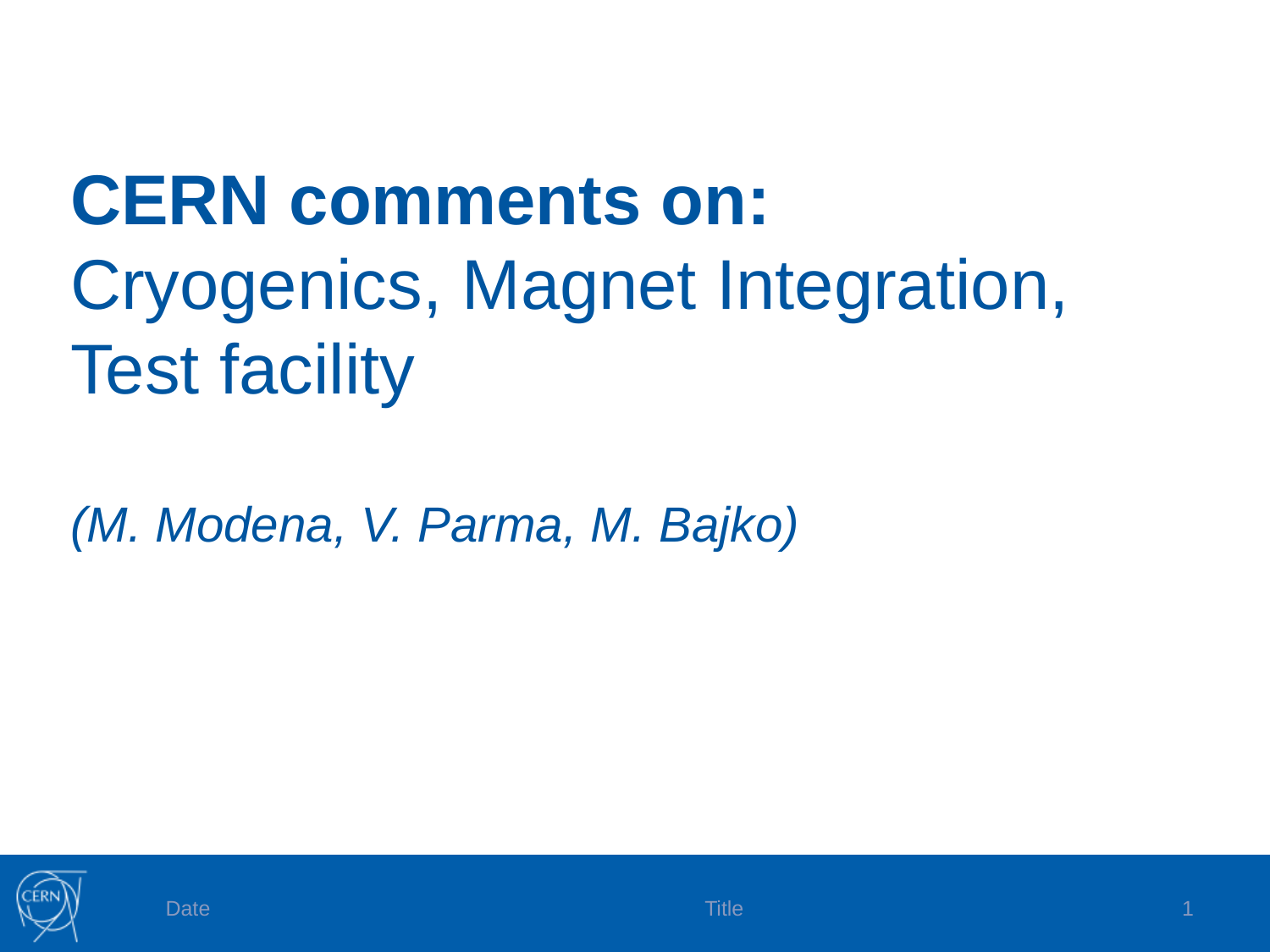

# CERN comments on: Cryogenics, Magnet Integration, Test facility (M. Modena, V. Parma, M. Bajko)
Date
Title
1